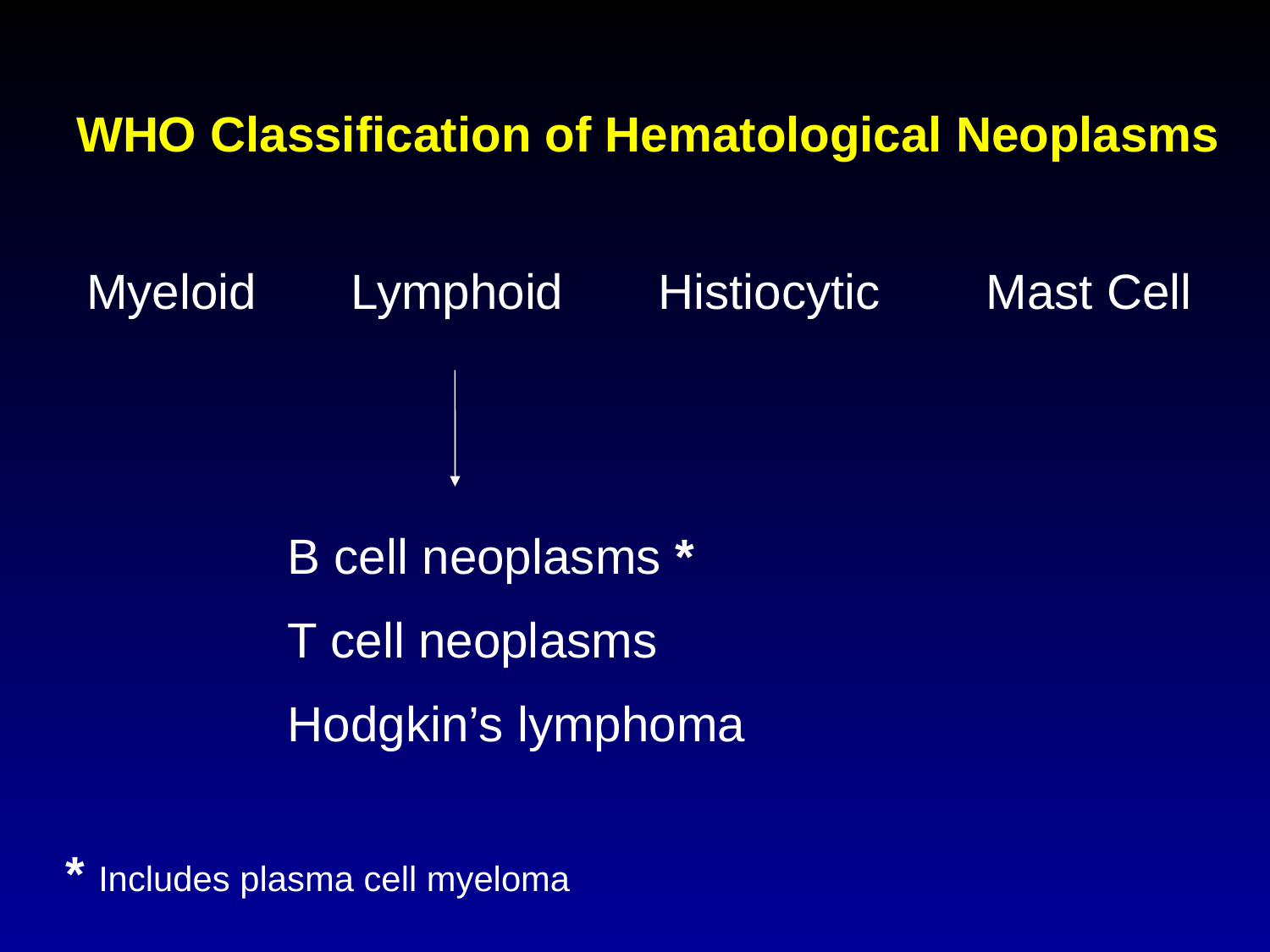

# WHO Classification of Hematological Neoplasms
Myeloid
Lymphoid
Histiocytic
Mast Cell

B cell neoplasms *
T cell neoplasms
Hodgkin’s lymphoma
* Includes plasma cell myeloma